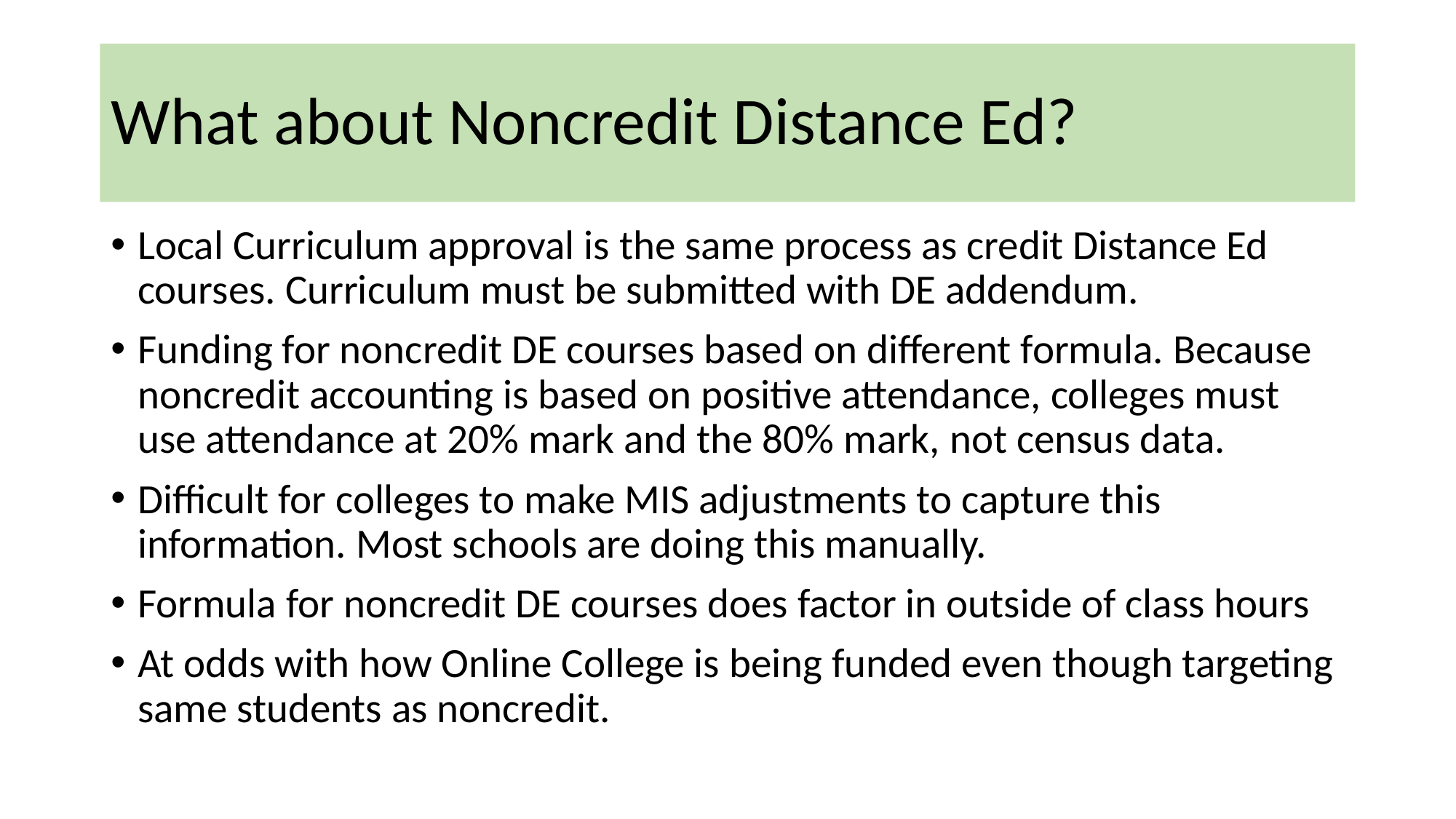

# What about Noncredit Distance Ed?
Local Curriculum approval is the same process as credit Distance Ed courses. Curriculum must be submitted with DE addendum.
Funding for noncredit DE courses based on different formula. Because noncredit accounting is based on positive attendance, colleges must use attendance at 20% mark and the 80% mark, not census data.
Difficult for colleges to make MIS adjustments to capture this information. Most schools are doing this manually.
Formula for noncredit DE courses does factor in outside of class hours
At odds with how Online College is being funded even though targeting same students as noncredit.